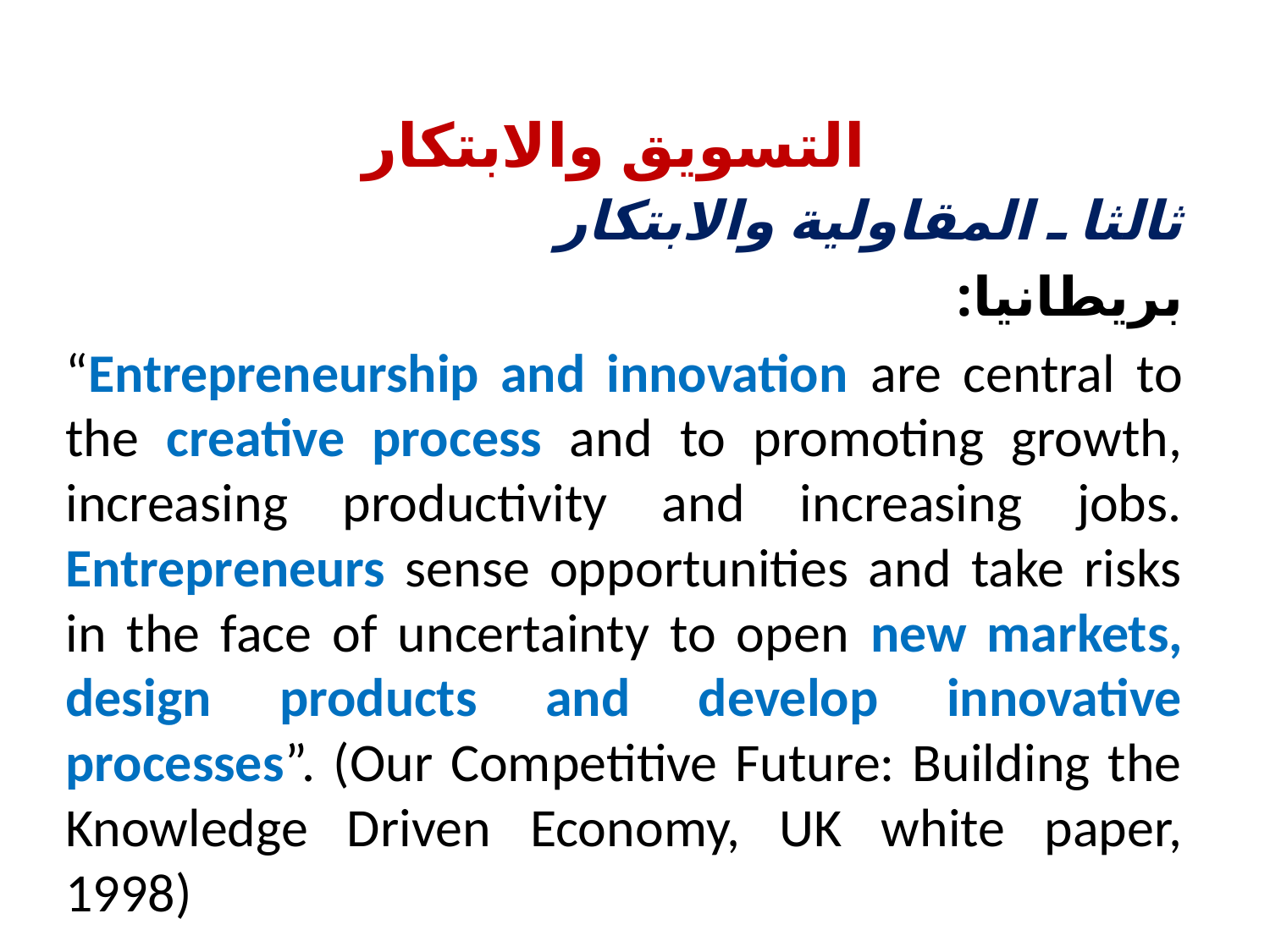

# التسويق والابتكار
ثالثا ـ المقاولية والابتكار
بريطانيا:
“Entrepreneurship and innovation are central to the creative process and to promoting growth, increasing productivity and increasing jobs. Entrepreneurs sense opportunities and take risks in the face of uncertainty to open new markets, design products and develop innovative processes”. (Our Competitive Future: Building the Knowledge Driven Economy, UK white paper, 1998)